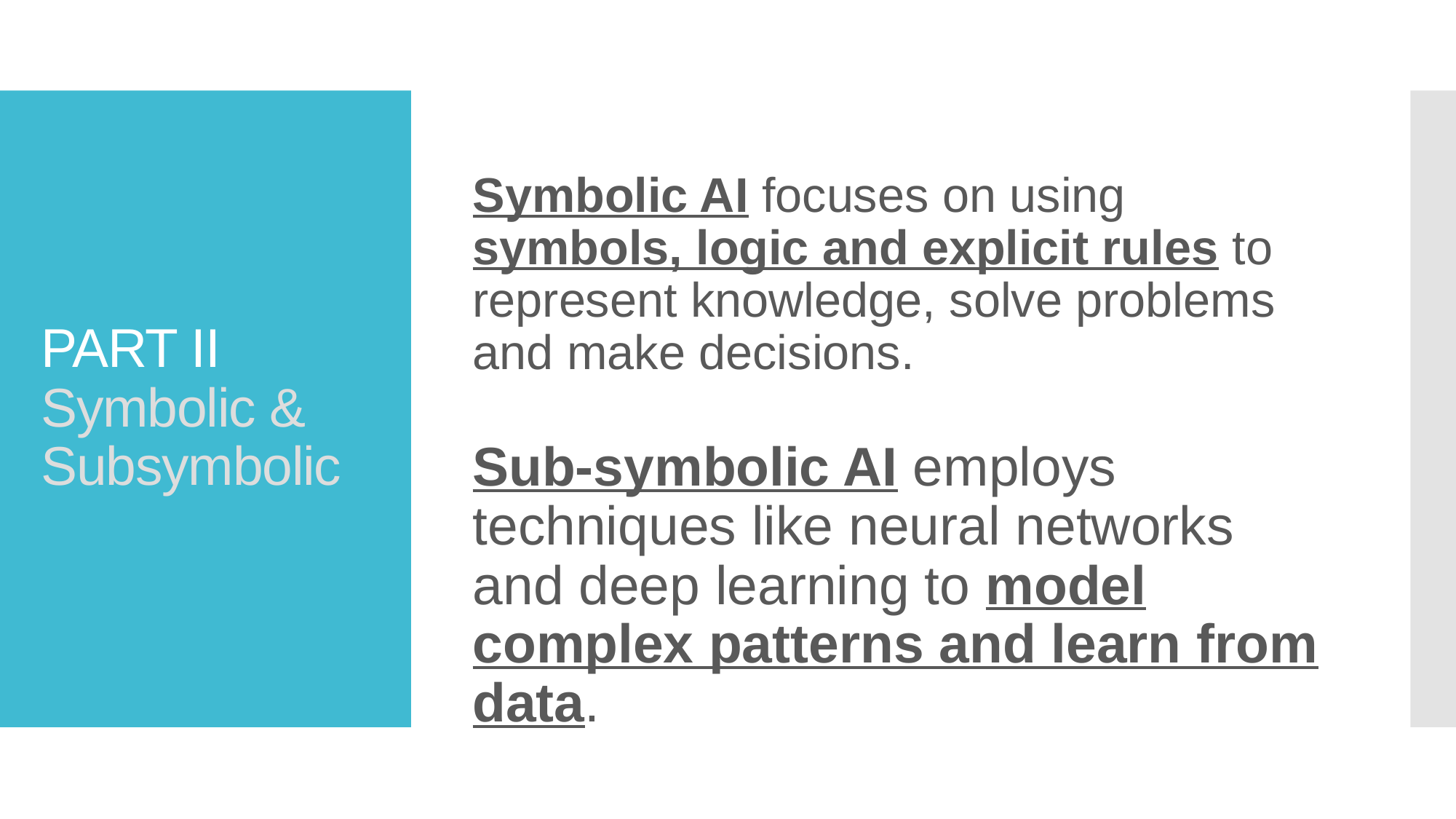

Symbolic AI focuses on using symbols, logic and explicit rules to represent knowledge, solve problems and make decisions.
# PART II Symbolic & Subsymbolic

Sub-symbolic AI employs techniques like neural networks and deep learning to model complex patterns and learn from data.